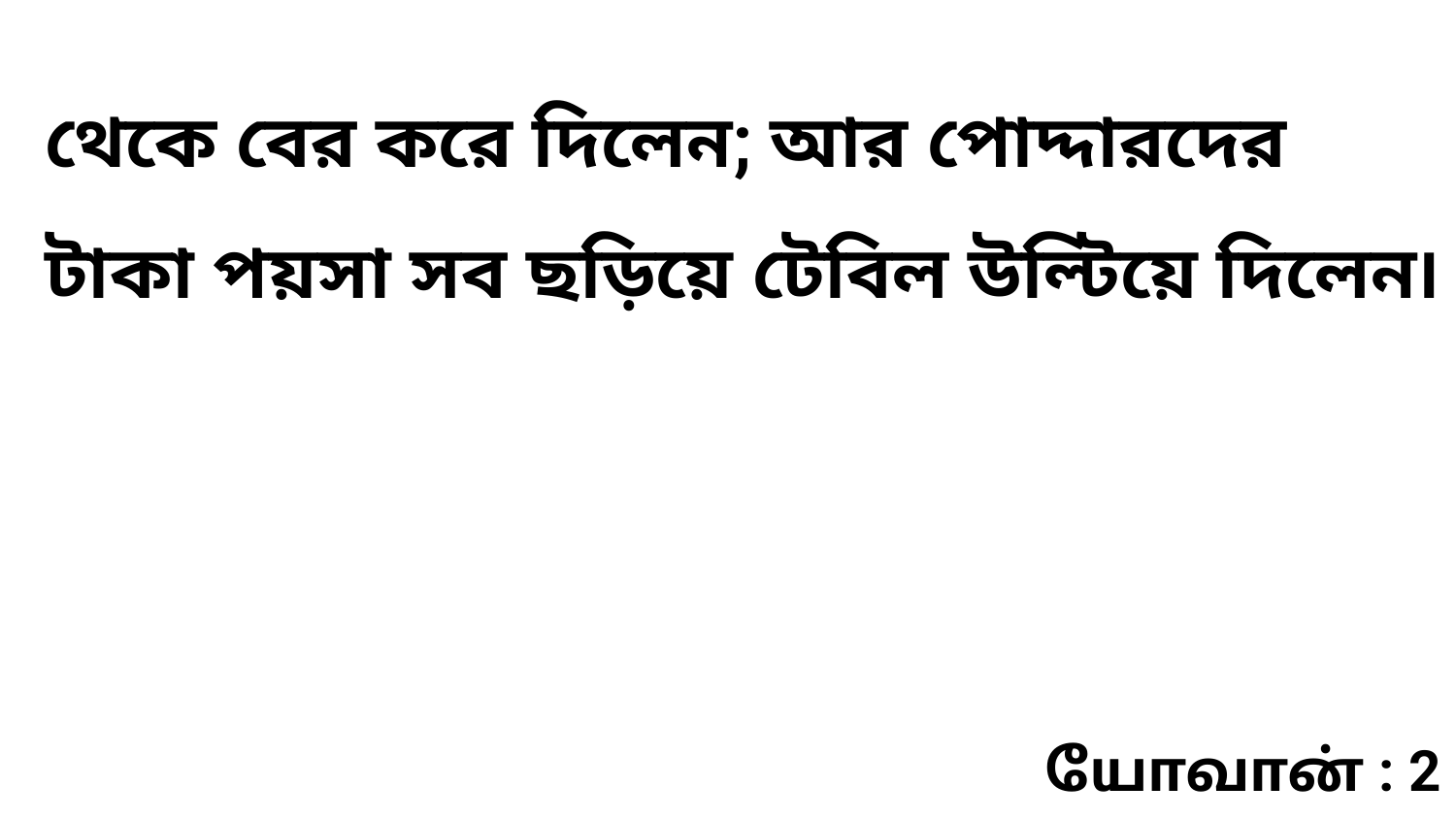

থেকে বের করে দিলেন; আর পোদ্দারদের টাকা পয়সা সব ছড়িয়ে টেবিল উল্টিয়ে দিলেন৷
யோவான் : 2